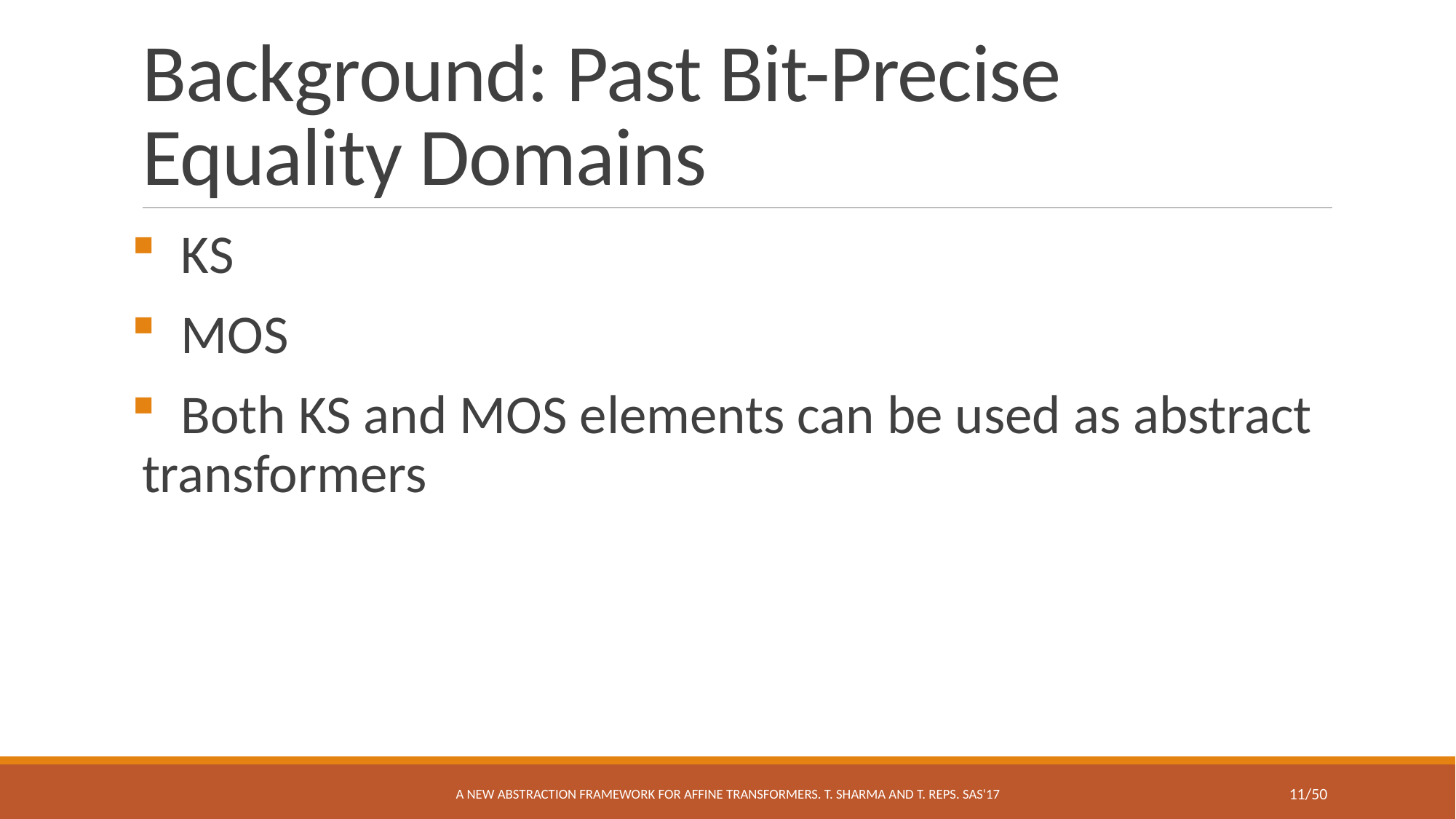

# Background: Past Bit-Precise Equality Domains
  KS
  MOS
  Both KS and MOS elements can be used as abstract transformers
A New Abstraction Framework for Affine Transformers. T. Sharma and T. Reps. SAS'17
11